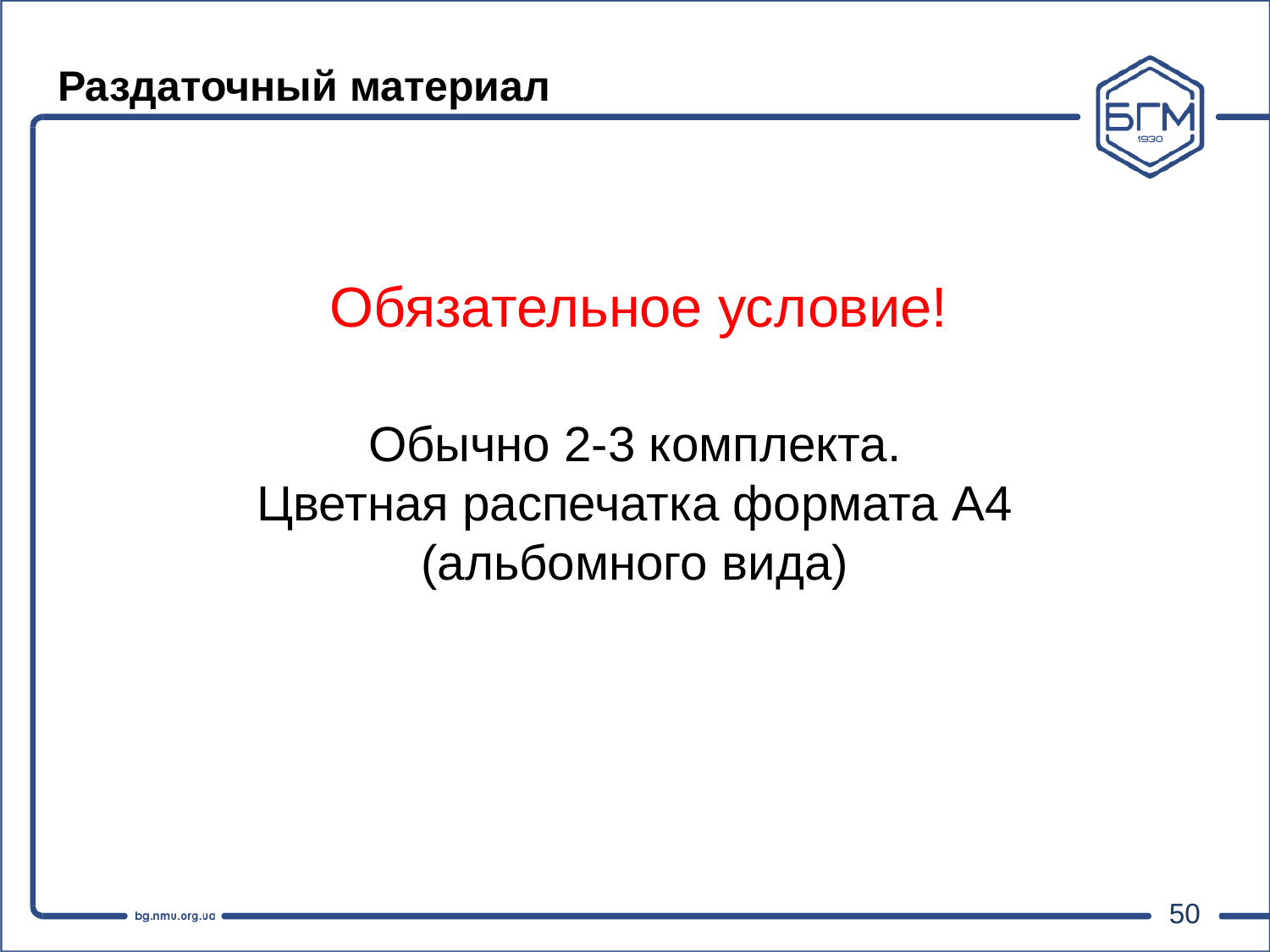

# Раздаточный материал
Обязательное условие!
Обычно 2-3 комплекта.
Цветная распечатка формата А4 (альбомного вида)